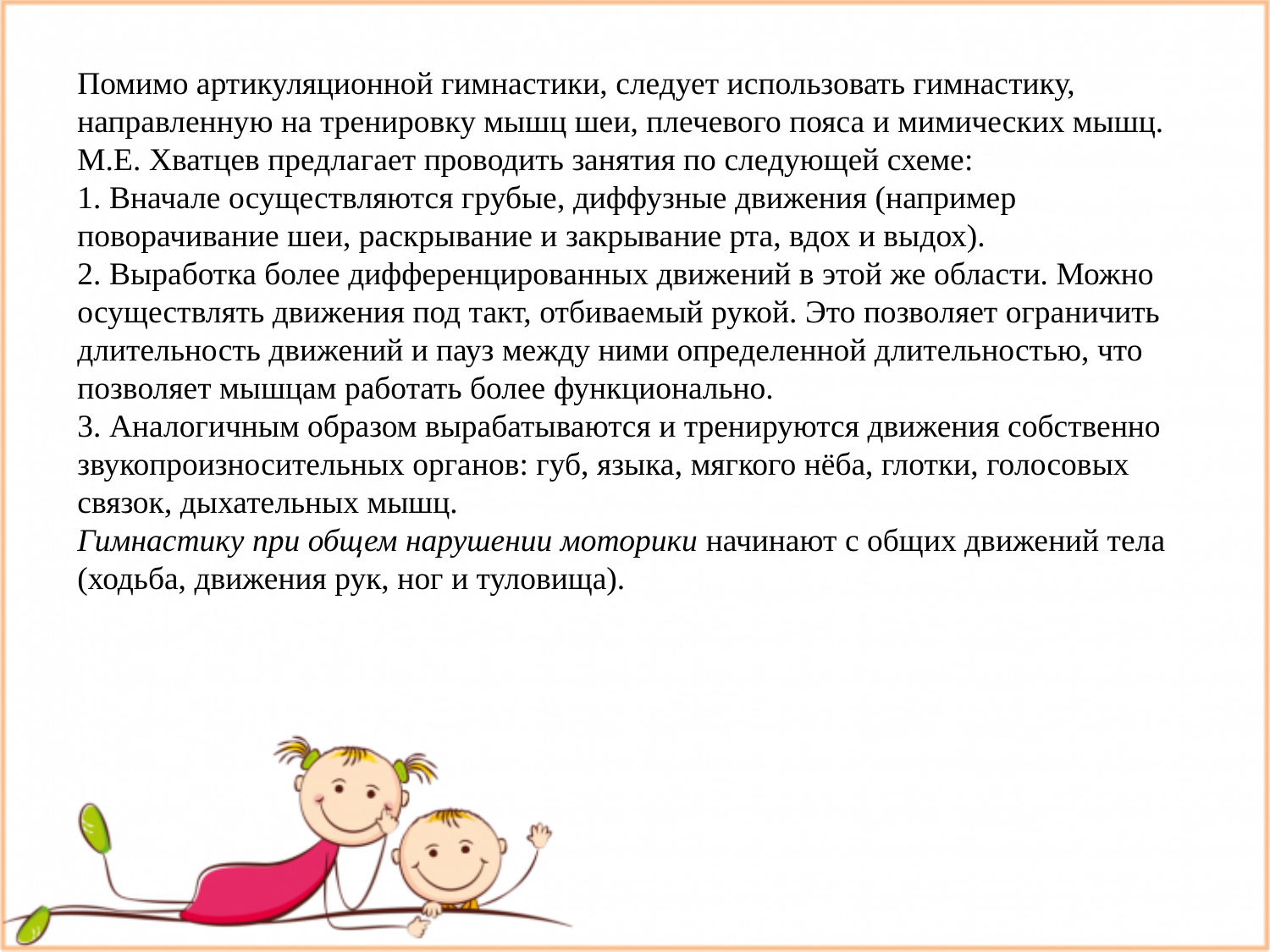

Помимо артикуляционной гимнастики, следует использовать гимнастику, направленную на тренировку мышц шеи, плечевого пояса и мимических мышц. М.Е. Хватцев предлагает проводить занятия по следующей схеме:
1. Вначале осуществляются грубые, диффузные движения (например поворачивание шеи, раскрывание и закрывание рта, вдох и выдох).
2. Выработка более дифференцированных движений в этой же области. Можно осуществлять движения под такт, отбиваемый рукой. Это позволяет ограничить длительность движений и пауз между ними определенной длительностью, что позволяет мышцам работать более функционально.
3. Аналогичным образом вырабатываются и тренируются движения собственно звукопроизносительных органов: губ, языка, мягкого нёба, глотки, голосовых связок, дыхательных мышц.
Гимнастику при общем нарушении моторики начинают с общих движений тела (ходьба, движения рук, ног и туловища).